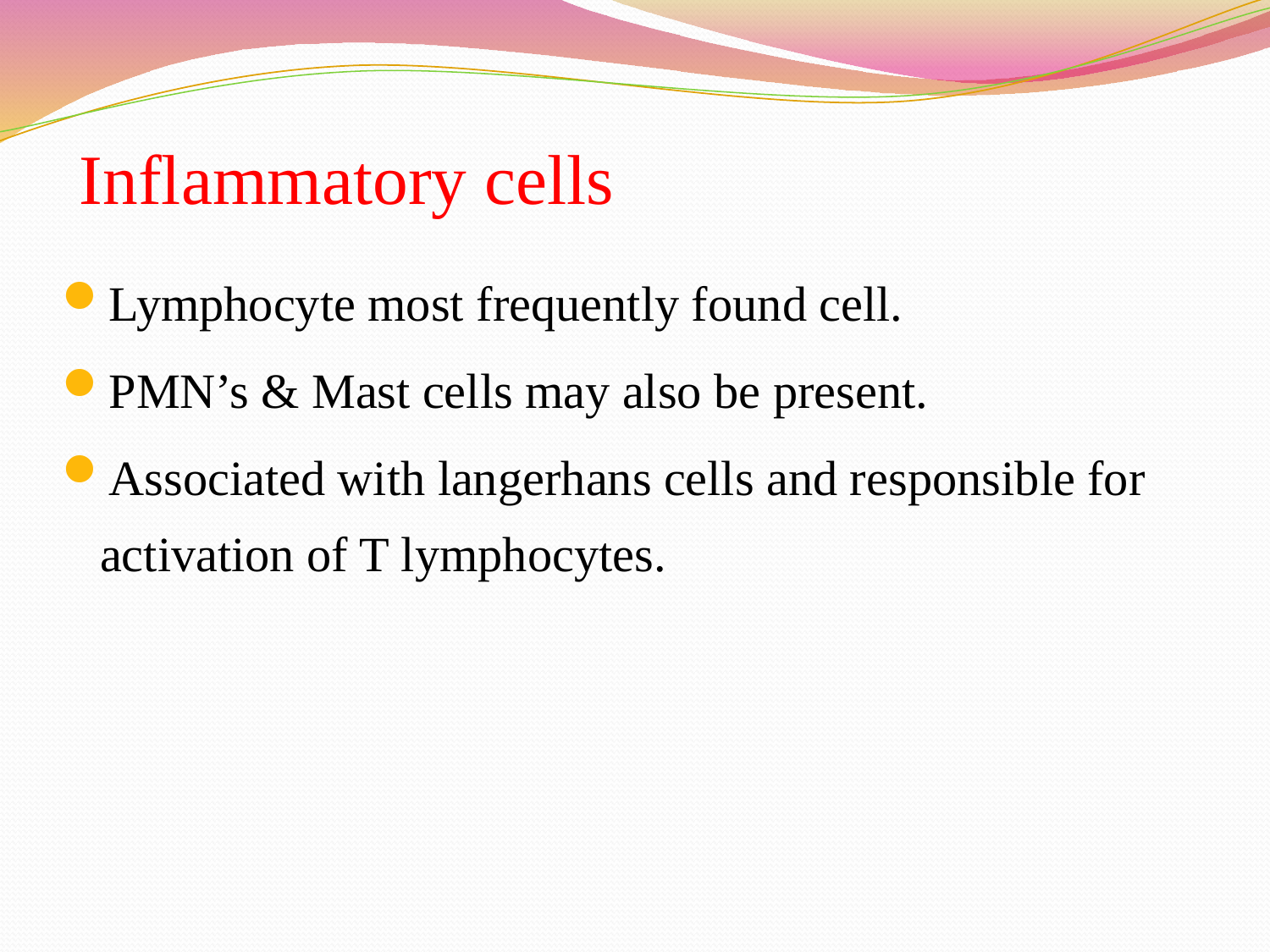

# Inflammatory cells
Lymphocyte most frequently found cell.
PMN’s & Mast cells may also be present.
Associated with langerhans cells and responsible for activation of T lymphocytes.